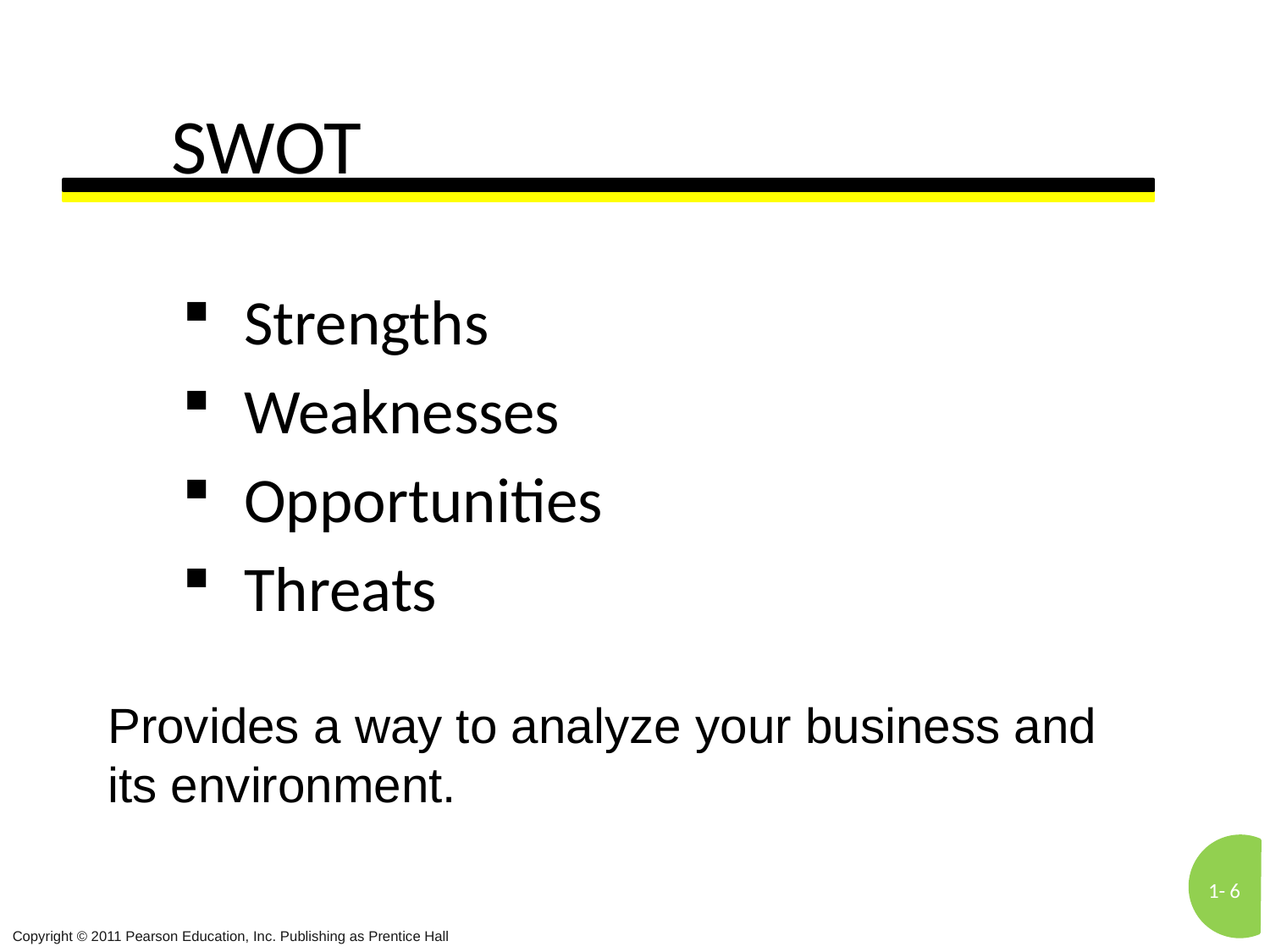

# SWOT
 Strengths
 Weaknesses
 Opportunities
 Threats

Provides a way to analyze your business and its environment.